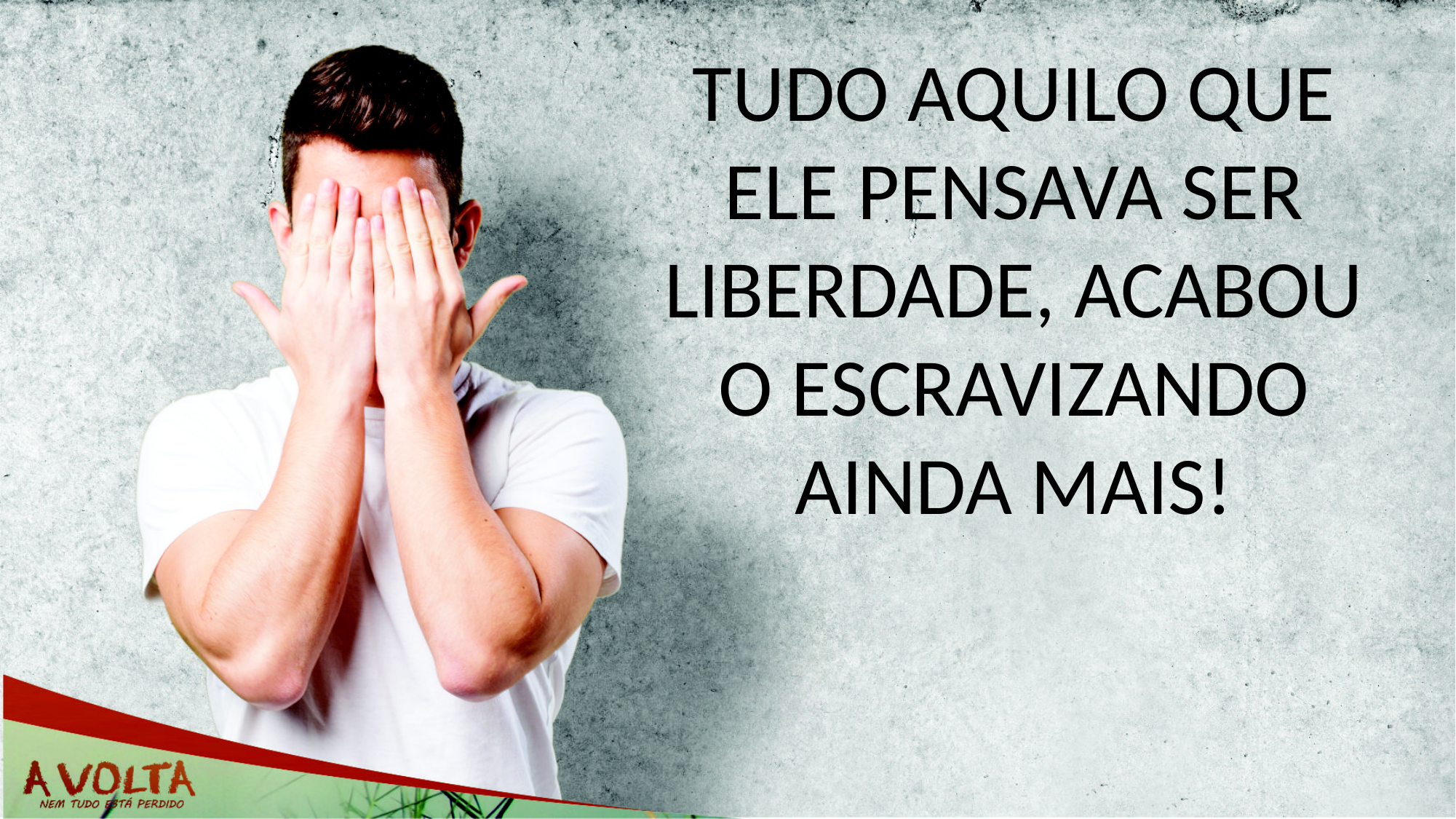

TUDO AQUILO QUE ELE PENSAVA SER LIBERDADE, ACABOU O ESCRAVIZANDO AINDA MAIS!